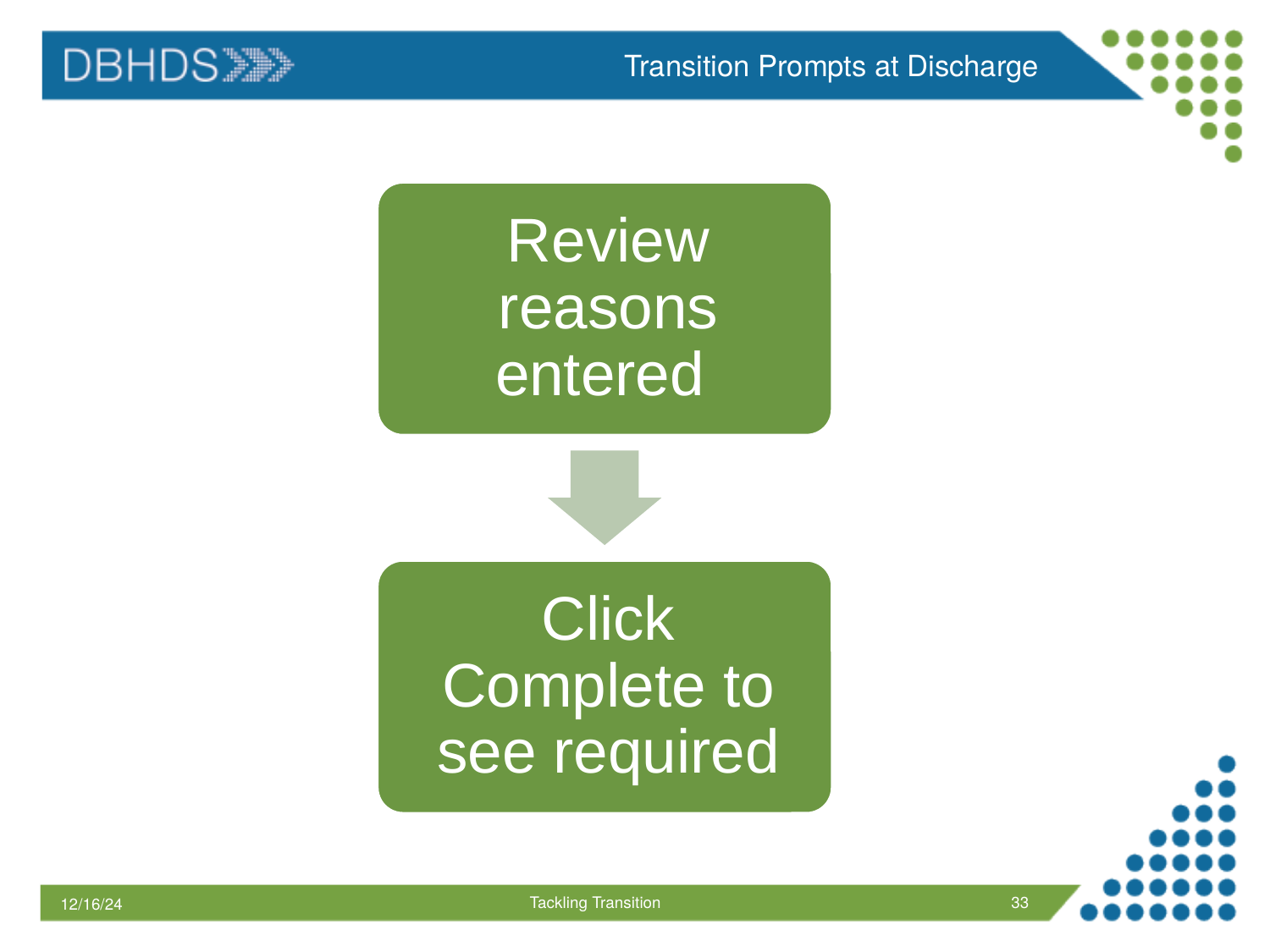

Transition Prompts at Discharge
Review reasons entered

Click Complete to see required
12/16/24
Tackling Transition
33